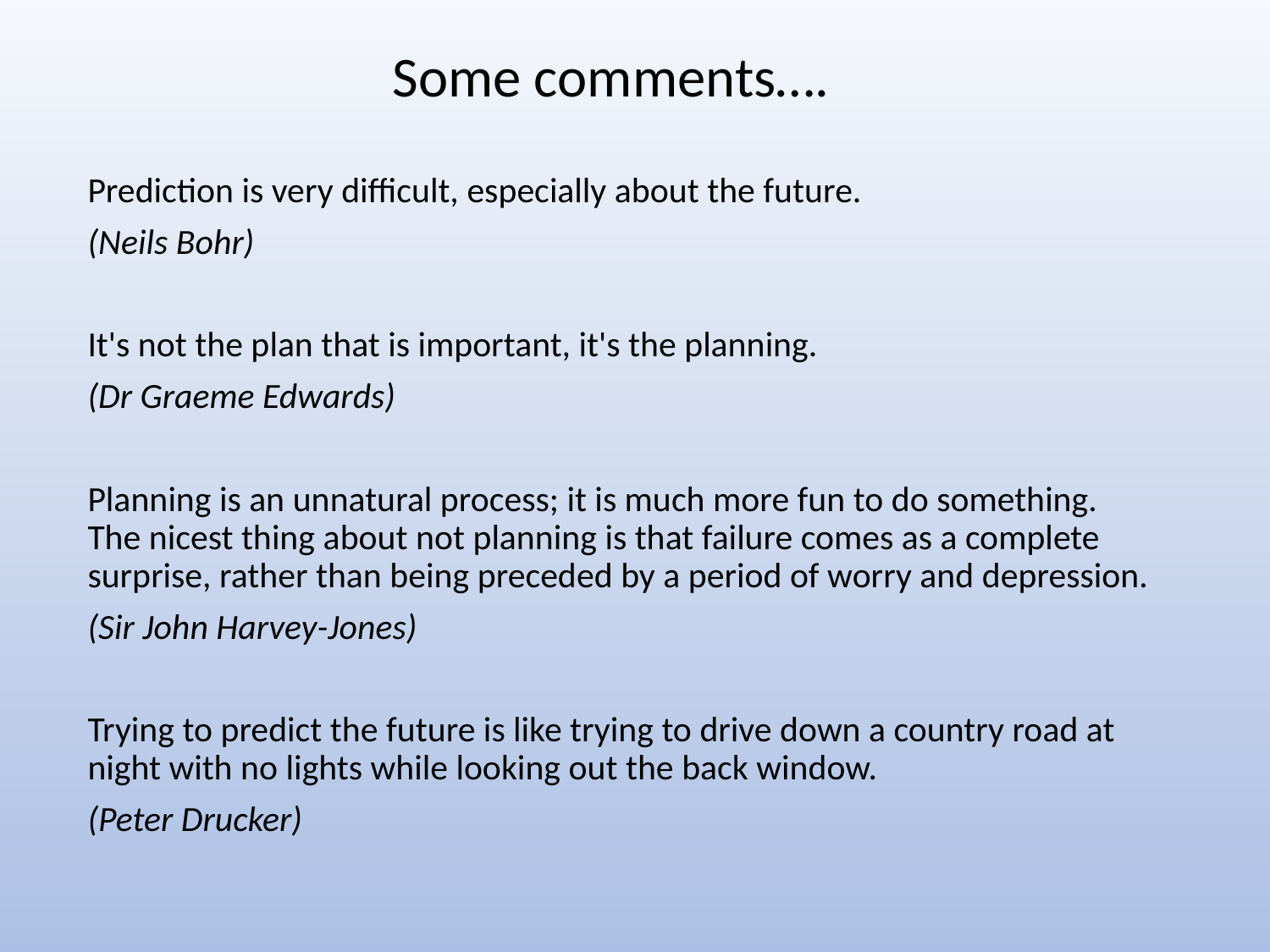

# Some comments….
Prediction is very difficult, especially about the future.
(Neils Bohr)

It's not the plan that is important, it's the planning.
(Dr Graeme Edwards)

Planning is an unnatural process; it is much more fun to do something. The nicest thing about not planning is that failure comes as a complete surprise, rather than being preceded by a period of worry and depression.
(Sir John Harvey-Jones)

Trying to predict the future is like trying to drive down a country road at night with no lights while looking out the back window.
(Peter Drucker)